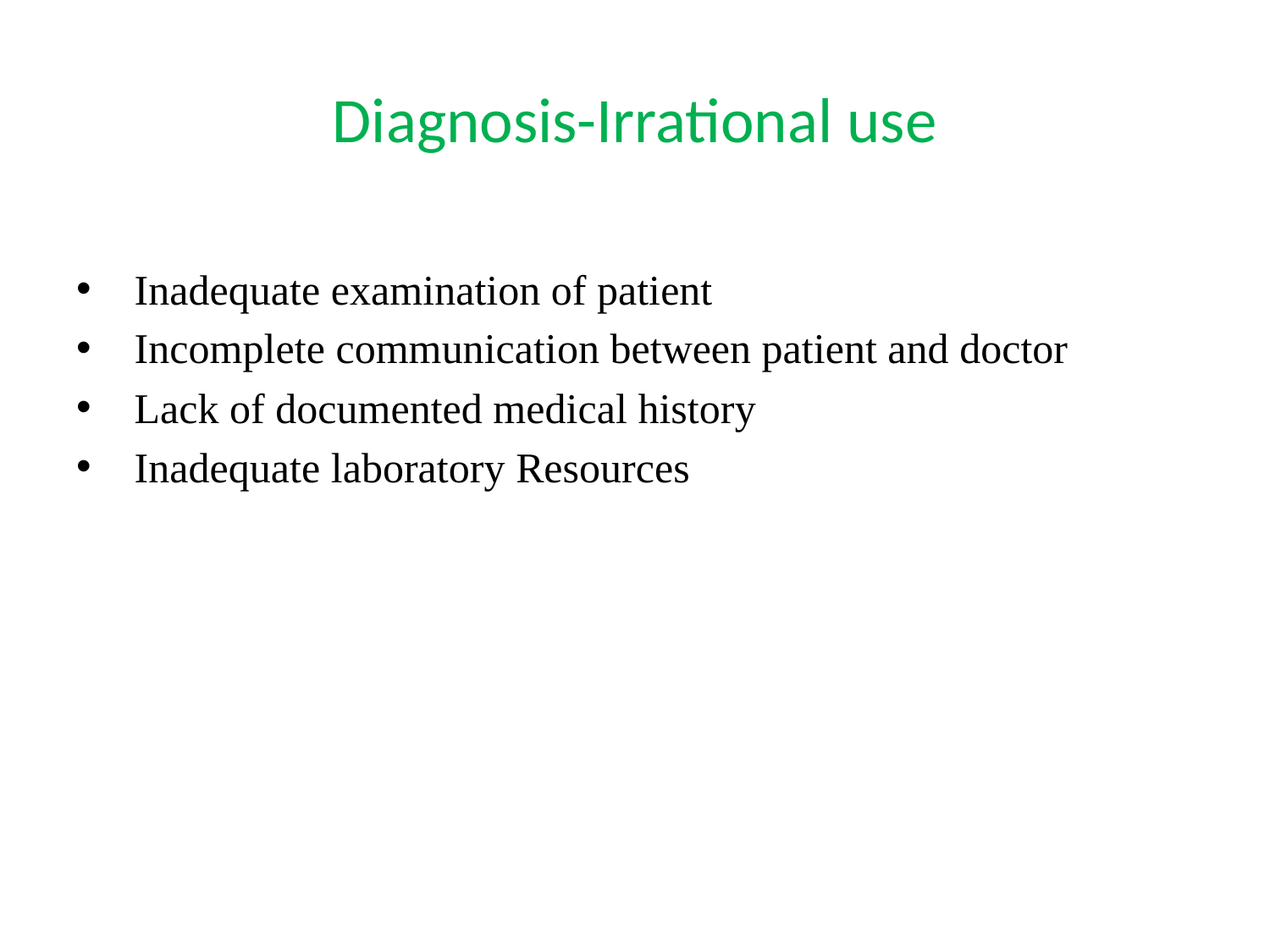

# Diagnosis-Irrational use

 Inadequate examination of patient
 Incomplete communication between patient and doctor
 Lack of documented medical history
 Inadequate laboratory Resources